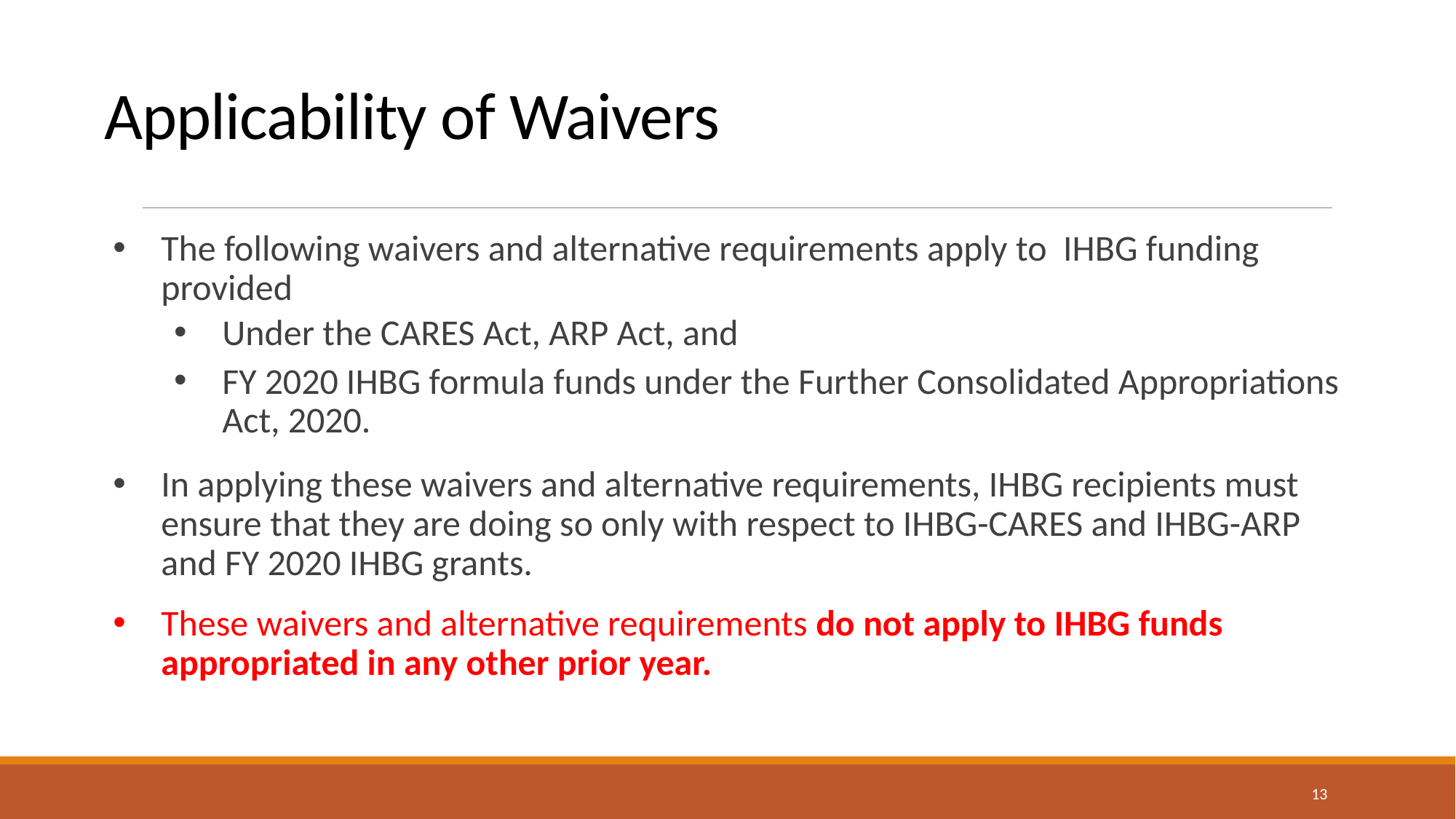

# Applicability of Waivers
The following waivers and alternative requirements apply to  IHBG funding provided
Under the CARES Act, ARP Act, and
FY 2020 IHBG formula funds under the Further Consolidated Appropriations Act, 2020.
In applying these waivers and alternative requirements, IHBG recipients must ensure that they are doing so only with respect to IHBG-CARES and IHBG-ARP and FY 2020 IHBG grants.
These waivers and alternative requirements do not apply to IHBG funds appropriated in any other prior year.

13